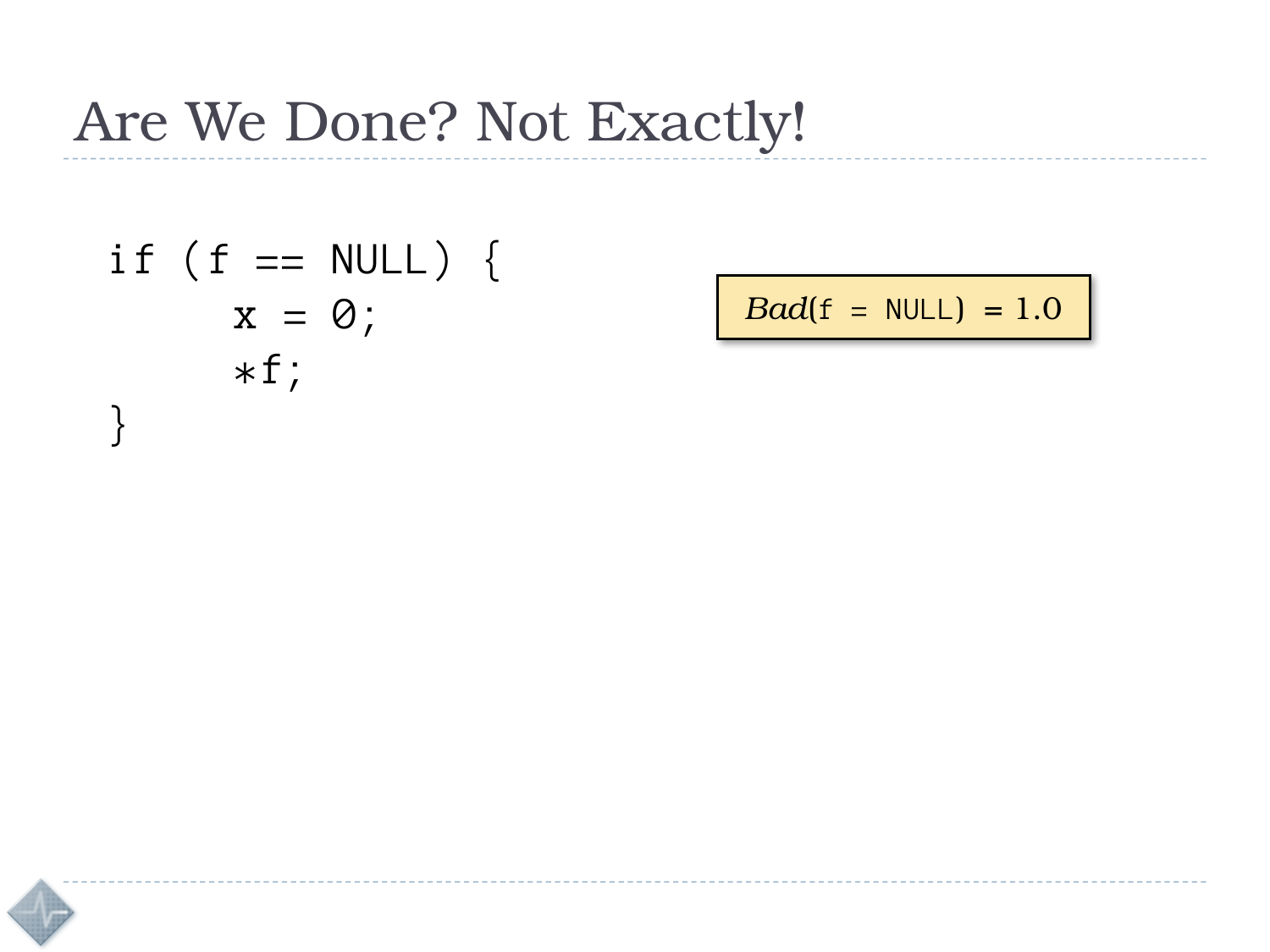

# Are We Done? Not Exactly!
if (f == NULL) {
	x = 0;
	*f;
}
Bad(f = NULL)	= 1.0